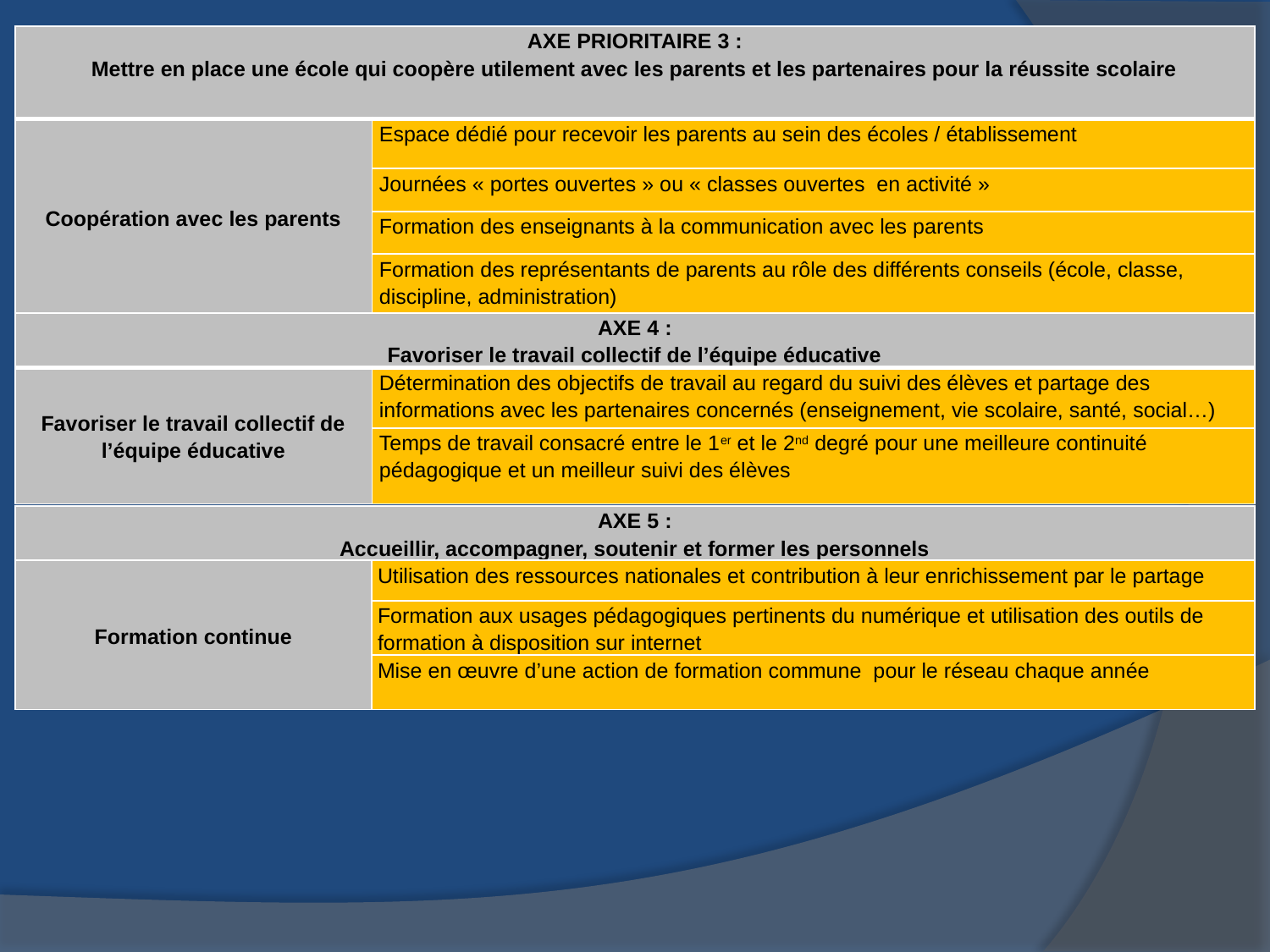

| AXE PRIORITAIRE 3 : Mettre en place une école qui coopère utilement avec les parents et les partenaires pour la réussite scolaire |  |
| --- | --- |
| Coopération avec les parents | Espace dédié pour recevoir les parents au sein des écoles / établissement |
|  | Journées « portes ouvertes » ou « classes ouvertes  en activité » |
|  | Formation des enseignants à la communication avec les parents |
|  | Formation des représentants de parents au rôle des différents conseils (école, classe, discipline, administration) |
| AXE 4 : Favoriser le travail collectif de l’équipe éducative |  |
| --- | --- |
| Favoriser le travail collectif de l’équipe éducative | Détermination des objectifs de travail au regard du suivi des élèves et partage des informations avec les partenaires concernés (enseignement, vie scolaire, santé, social…) |
|  | Temps de travail consacré entre le 1er et le 2nd degré pour une meilleure continuité pédagogique et un meilleur suivi des élèves |
| AXE 5 : Accueillir, accompagner, soutenir et former les personnels |  |
| --- | --- |
| Formation continue | Utilisation des ressources nationales et contribution à leur enrichissement par le partage |
|  | Formation aux usages pédagogiques pertinents du numérique et utilisation des outils de formation à disposition sur internet |
|  | Mise en œuvre d’une action de formation commune pour le réseau chaque année |